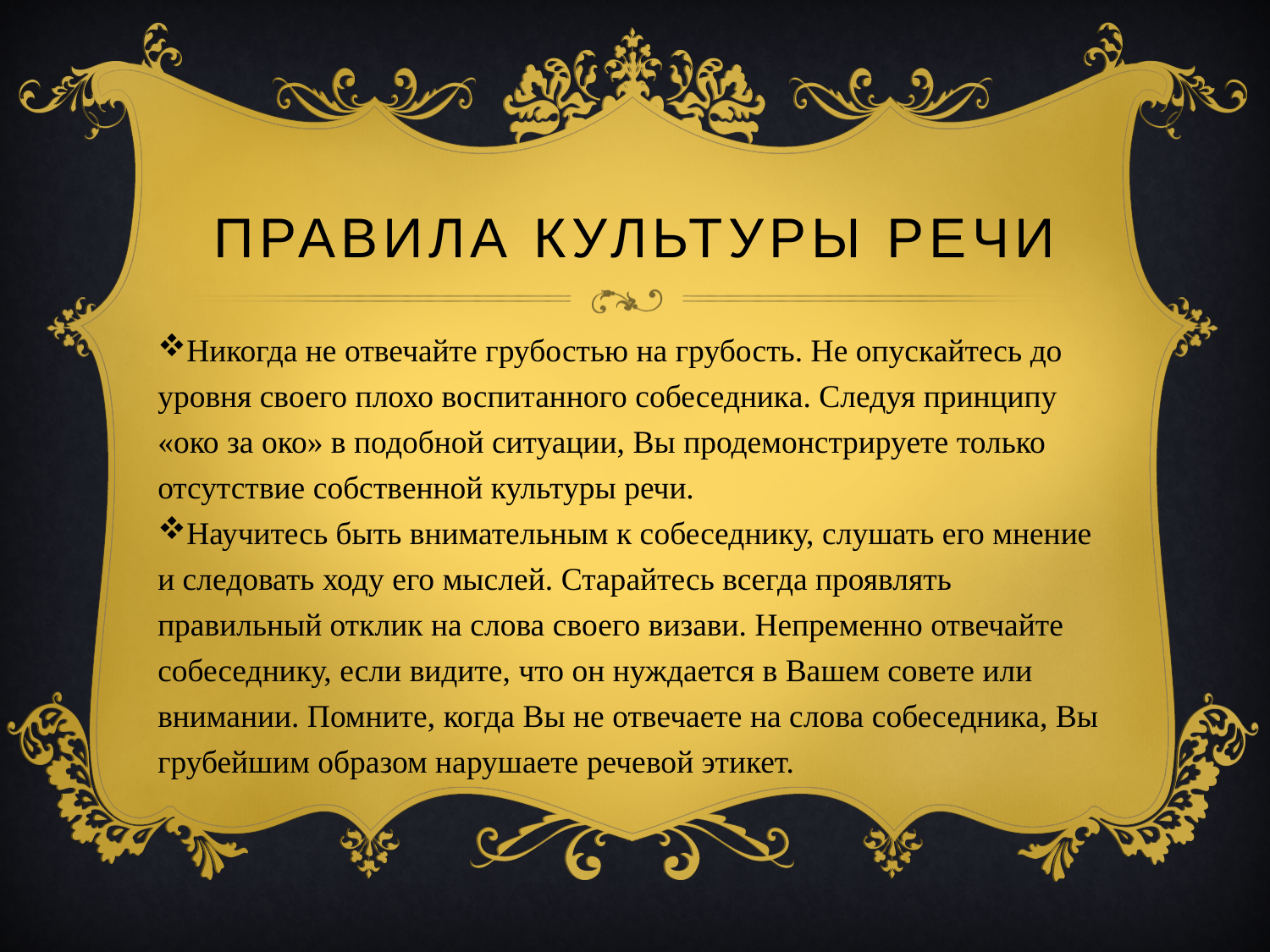

# Правила культуры речи
Никогда не отвечайте грубостью на грубость. Не опускайтесь до уровня своего плохо воспитанного собеседника. Следуя принципу «око за око» в подобной ситуации, Вы продемонстрируете только отсутствие собственной культуры речи.
Научитесь быть внимательным к собеседнику, слушать его мнение и следовать ходу его мыслей. Старайтесь всегда проявлять правильный отклик на слова своего визави. Непременно отвечайте собеседнику, если видите, что он нуждается в Вашем совете или внимании. Помните, когда Вы не отвечаете на слова собеседника, Вы грубейшим образом нарушаете речевой этикет.